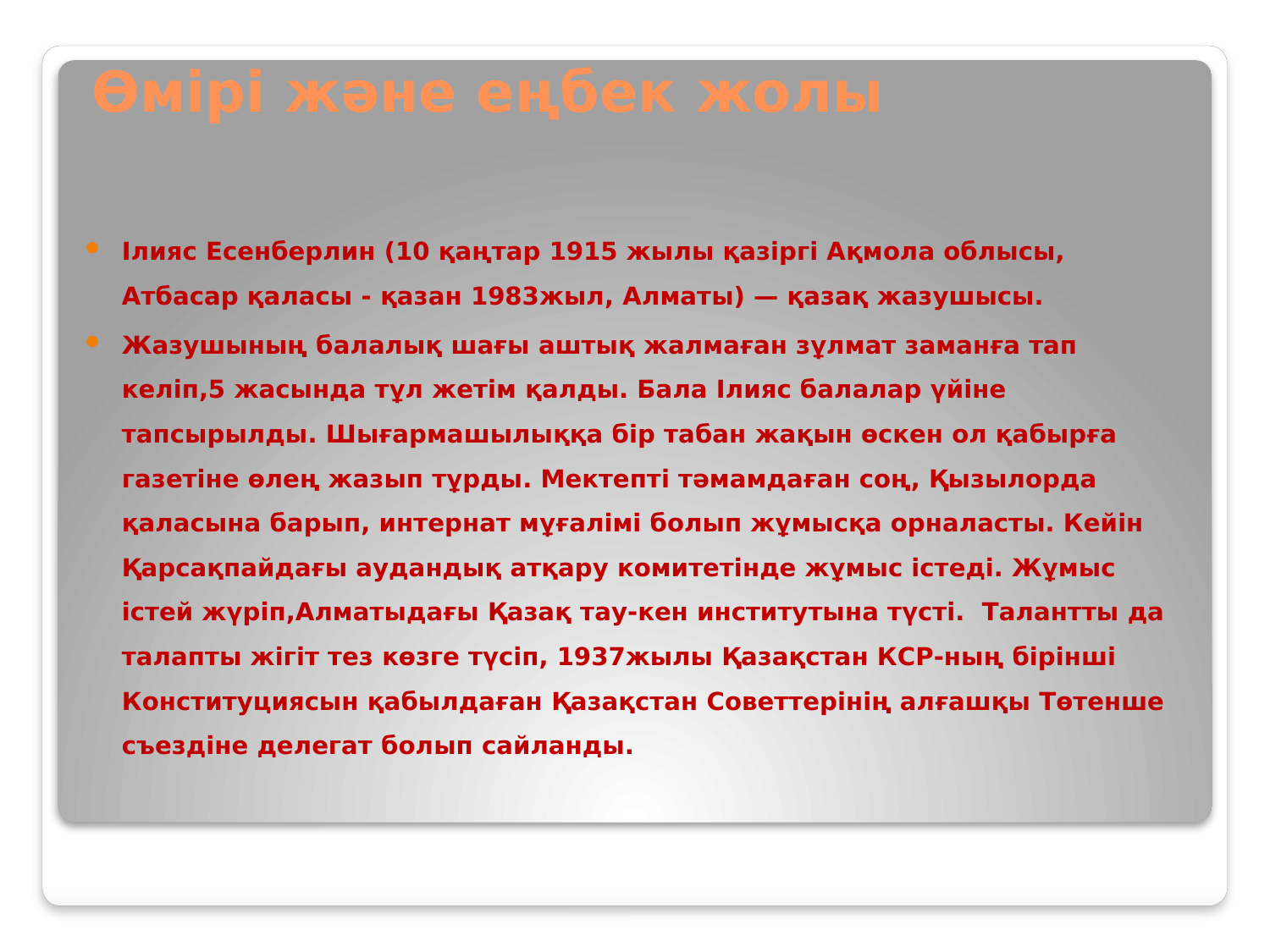

# Өмірі және еңбек жолы
Ӏлияс Есенберлин (10 қаңтар 1915 жылы қазіргі Ақмола облысы, Атбасар қаласы - қазан 1983жыл, Алматы) — қазақ жазушысы.
Жазушының балалық шағы аштық жалмаған зұлмат заманға тап келіп,5 жасында тұл жетім қалды. Бала Ілияс балалар үйіне тапсырылды. Шығармашылыққа бір табан жақын өскен ол қабырға газетіне өлең жазып тұрды. Мектепті тәмамдаған соң, Қызылорда қаласына барып, интернат мұғалімі болып жұмысқа орналасты. Кейін Қарсақпайдағы аудандық атқару комитетінде жұмыс істеді. Жұмыс істей жүріп,Алматыдағы Қазақ тау-кен институтына түсті.  Талантты да талапты жігіт тез көзге түсіп, 1937жылы Қазақстан КСР-ның бірінші Конституциясын қабылдаған Қазақстан Советтерінің алғашқы Төтенше съездіне делегат болып сайланды.